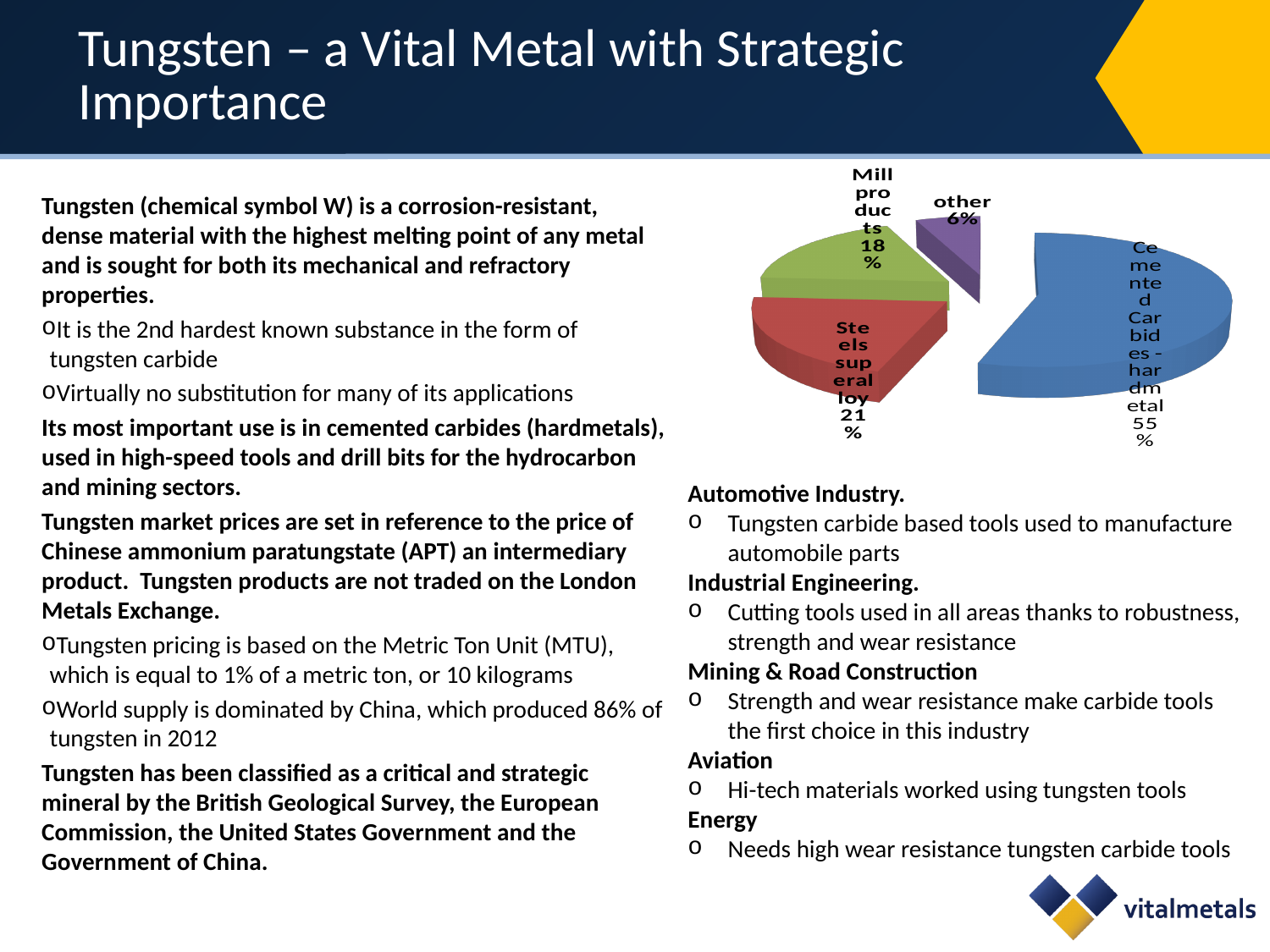

# Tungsten – a Vital Metal with Strategic Importance

[unsupported chart]

Tungsten (chemical symbol W) is a corrosion-resistant, dense material with the highest melting point of any metal and is sought for both its mechanical and refractory properties.
It is the 2nd hardest known substance in the form of tungsten carbide
Virtually no substitution for many of its applications
Its most important use is in cemented carbides (hardmetals), used in high-speed tools and drill bits for the hydrocarbon and mining sectors.
Tungsten market prices are set in reference to the price of Chinese ammonium paratungstate (APT) an intermediary product.  Tungsten products are not traded on the London Metals Exchange.
Tungsten pricing is based on the Metric Ton Unit (MTU), which is equal to 1% of a metric ton, or 10 kilograms
World supply is dominated by China, which produced 86% of tungsten in 2012
Tungsten has been classified as a critical and strategic mineral by the British Geological Survey, the European Commission, the United States Government and the Government of China.
Automotive Industry.
Tungsten carbide based tools used to manufacture automobile parts
Industrial Engineering.
Cutting tools used in all areas thanks to robustness, strength and wear resistance
Mining & Road Construction
Strength and wear resistance make carbide tools the first choice in this industry
Aviation
Hi-tech materials worked using tungsten tools
Energy
Needs high wear resistance tungsten carbide tools